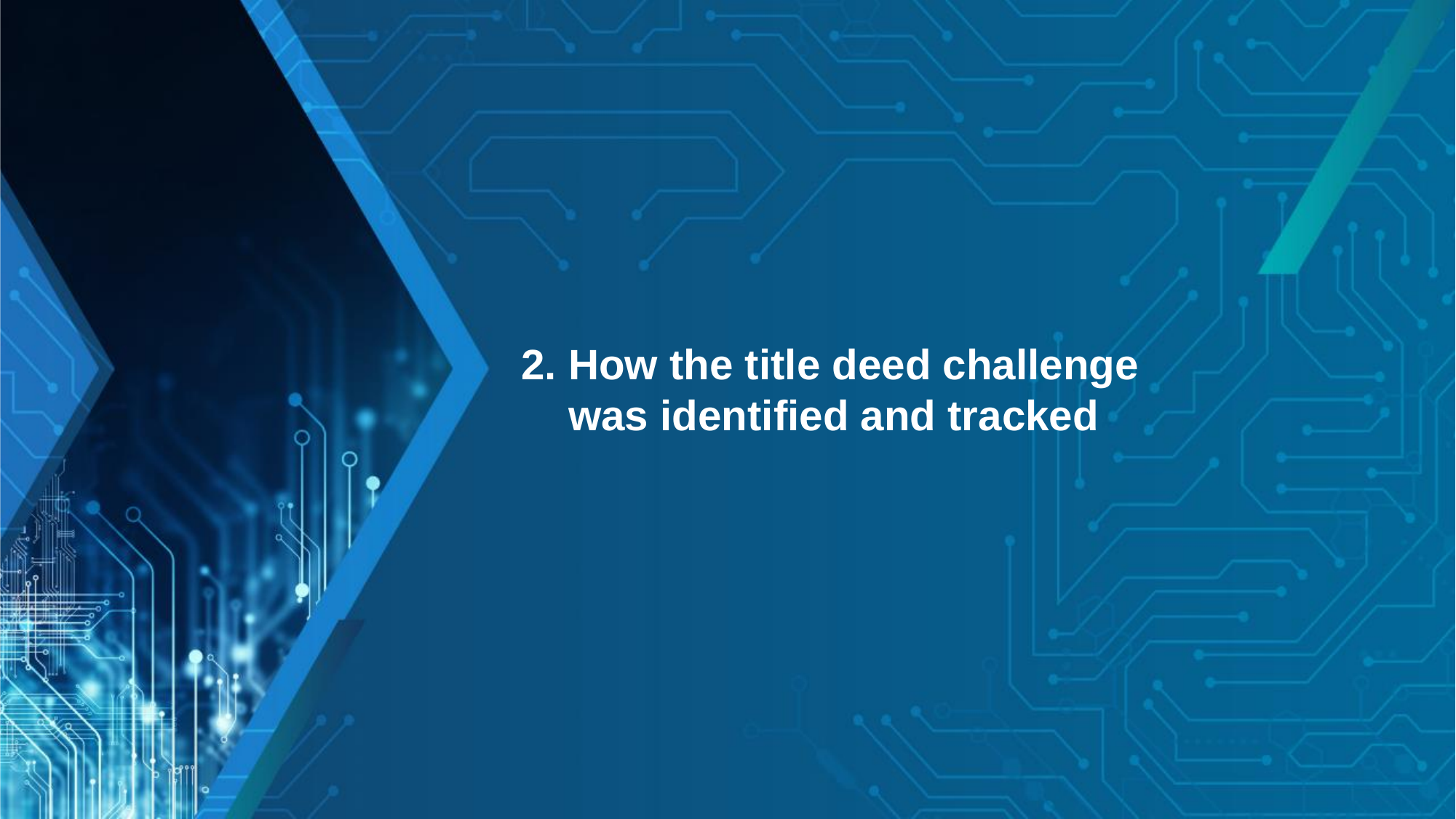

2. How the title deed challenge
    was identified and tracked